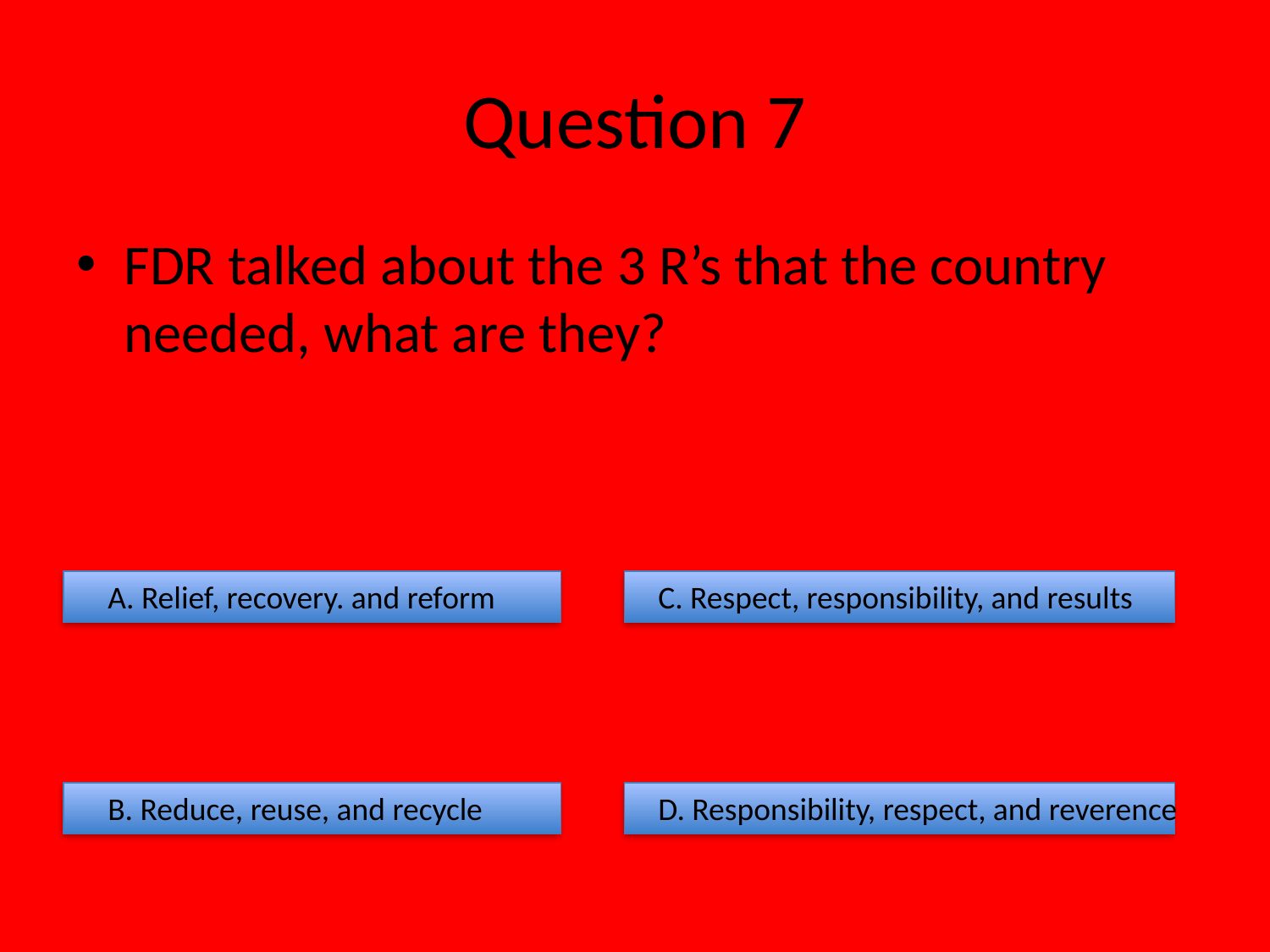

# Question 7
FDR talked about the 3 R’s that the country needed, what are they?

A. Relief, recovery. and reform

C. Respect, responsibility, and results

B. Reduce, reuse, and recycle

D. Responsibility, respect, and reverence